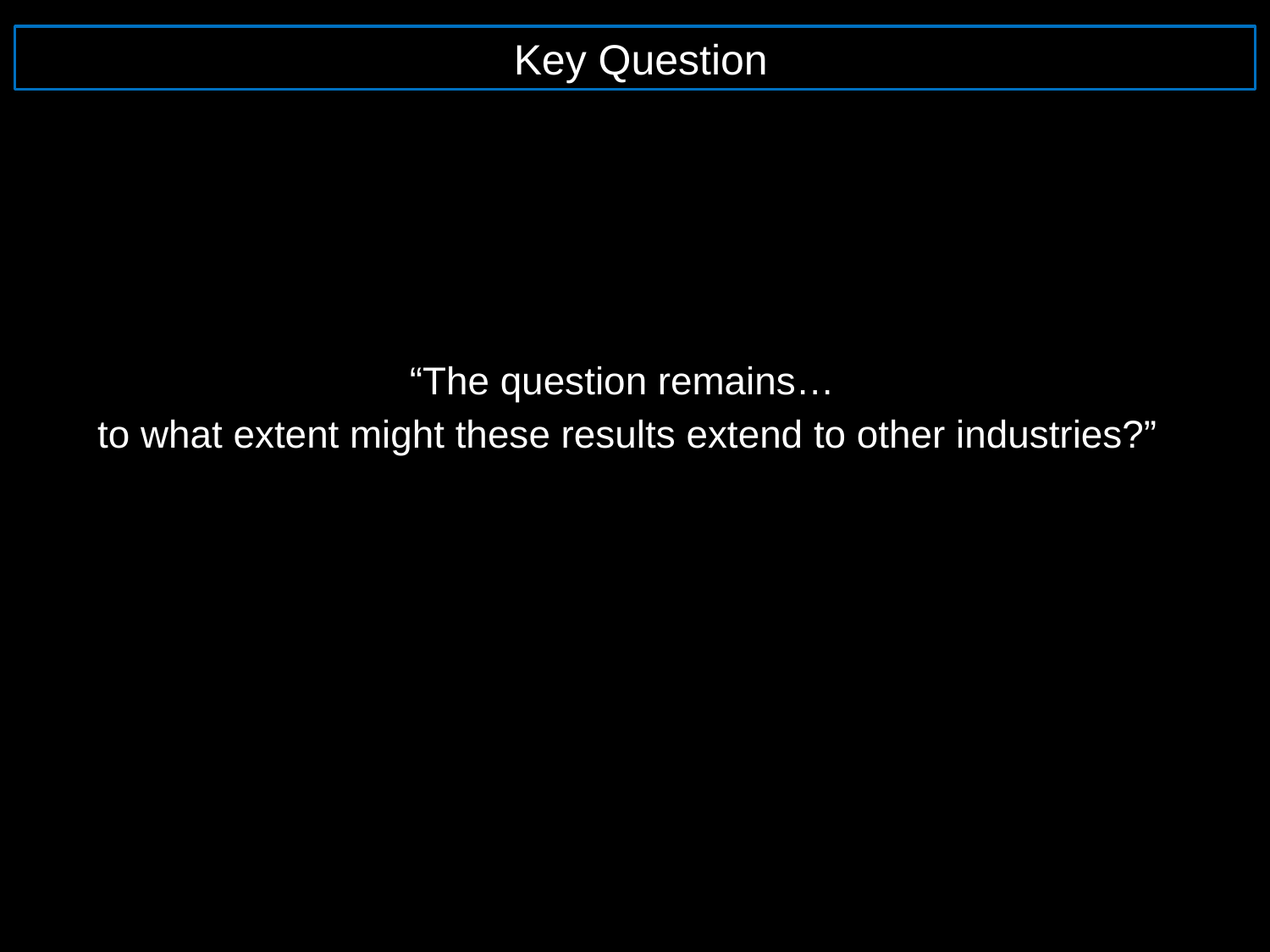

Key Question

“The question remains…
to what extent might these results extend to other industries?”